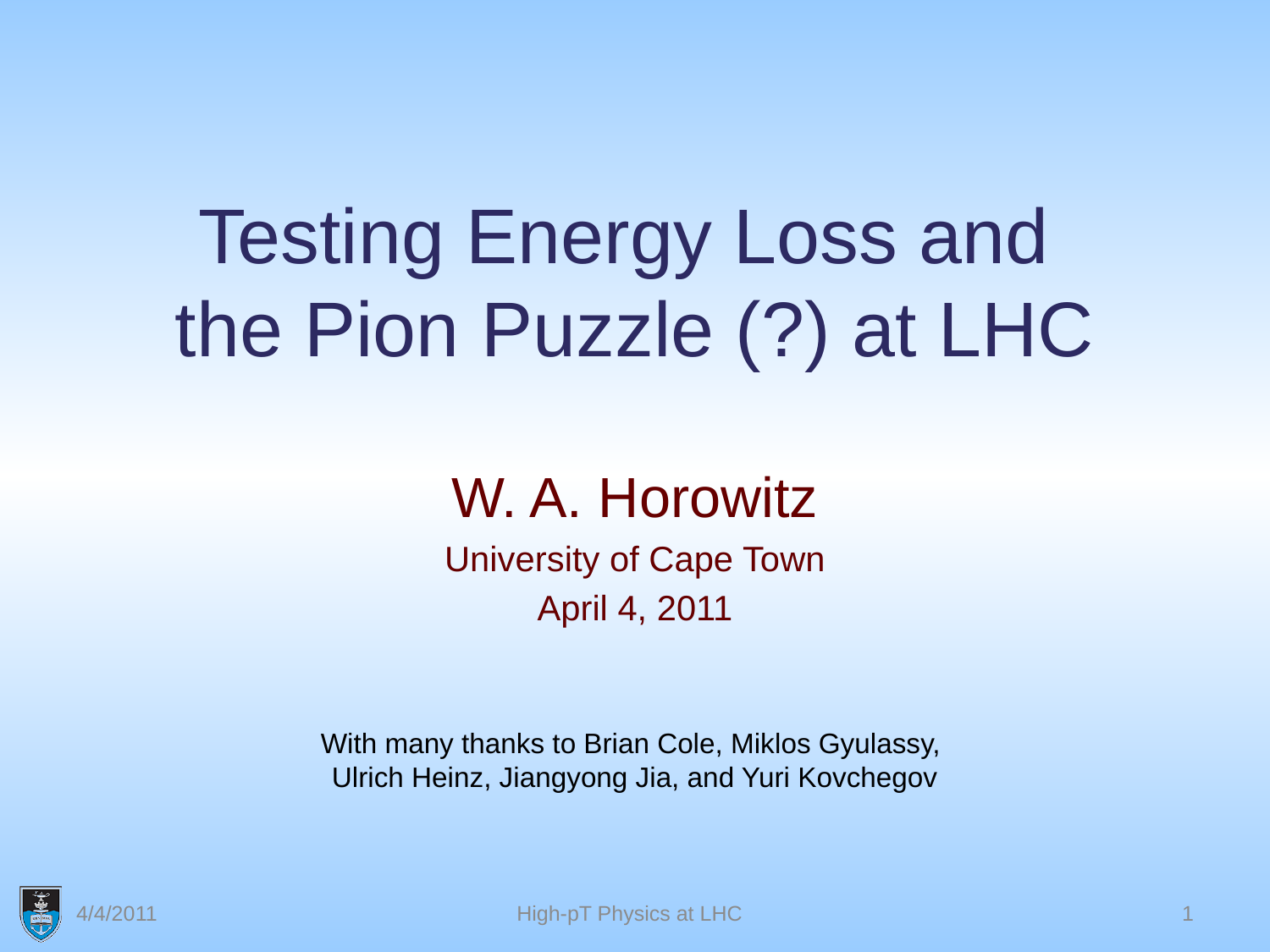

# Testing Energy Loss and the Pion Puzzle (?) at LHC
W. A. Horowitz
University of Cape Town
April 4, 2011
With many thanks to Brian Cole, Miklos Gyulassy,
Ulrich Heinz, Jiangyong Jia, and Yuri Kovchegov
4/4/2011
High-pT Physics at LHC
1